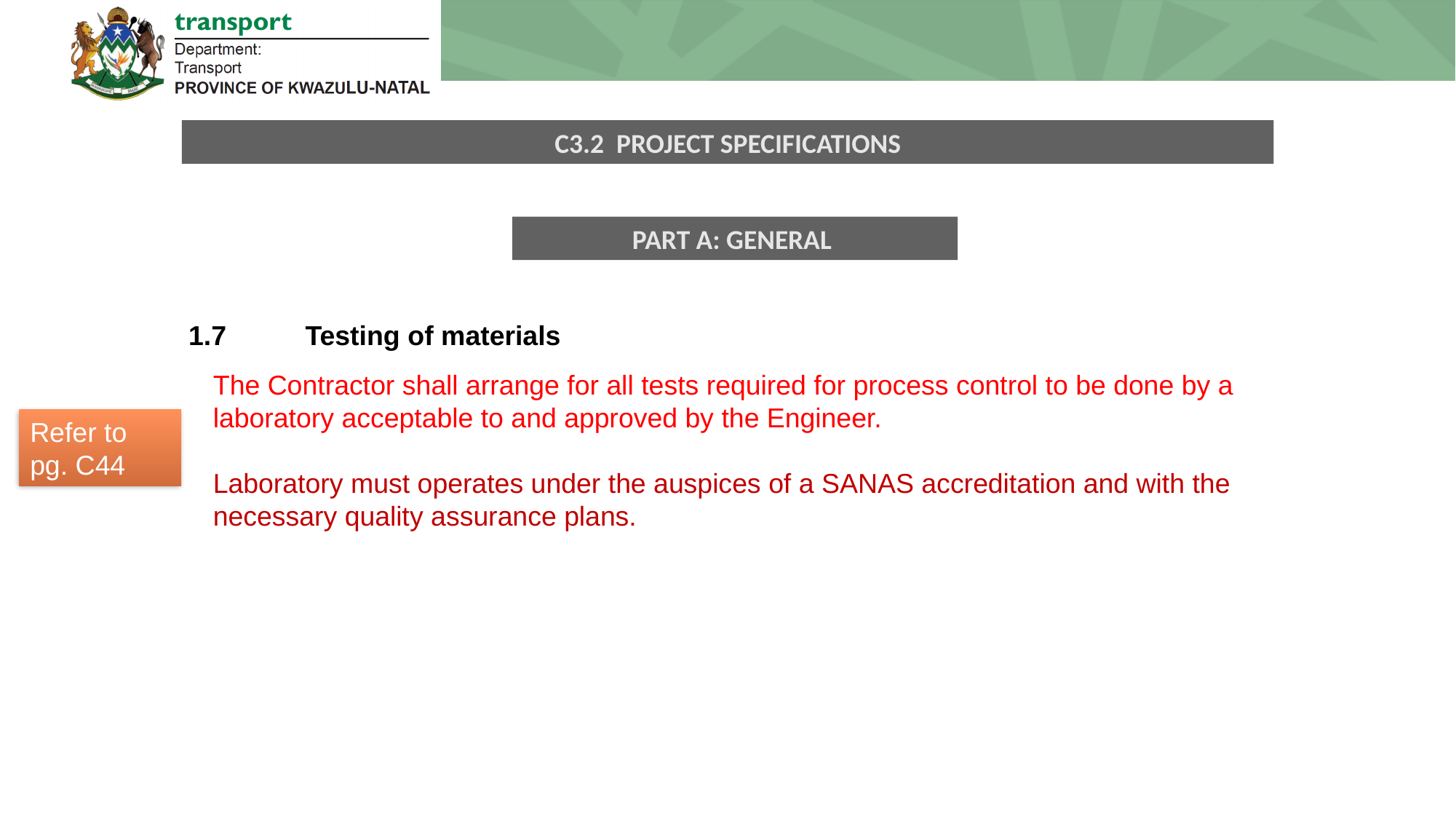

C3.2  PROJECT SPECIFICATIONS
PART A: GENERAL
1.7	 Testing of materials
The Contractor shall arrange for all tests required for process control to be done by a laboratory acceptable to and approved by the Engineer.

Laboratory must operates under the auspices of a SANAS accreditation and with the necessary quality assurance plans.
Refer to pg. C44